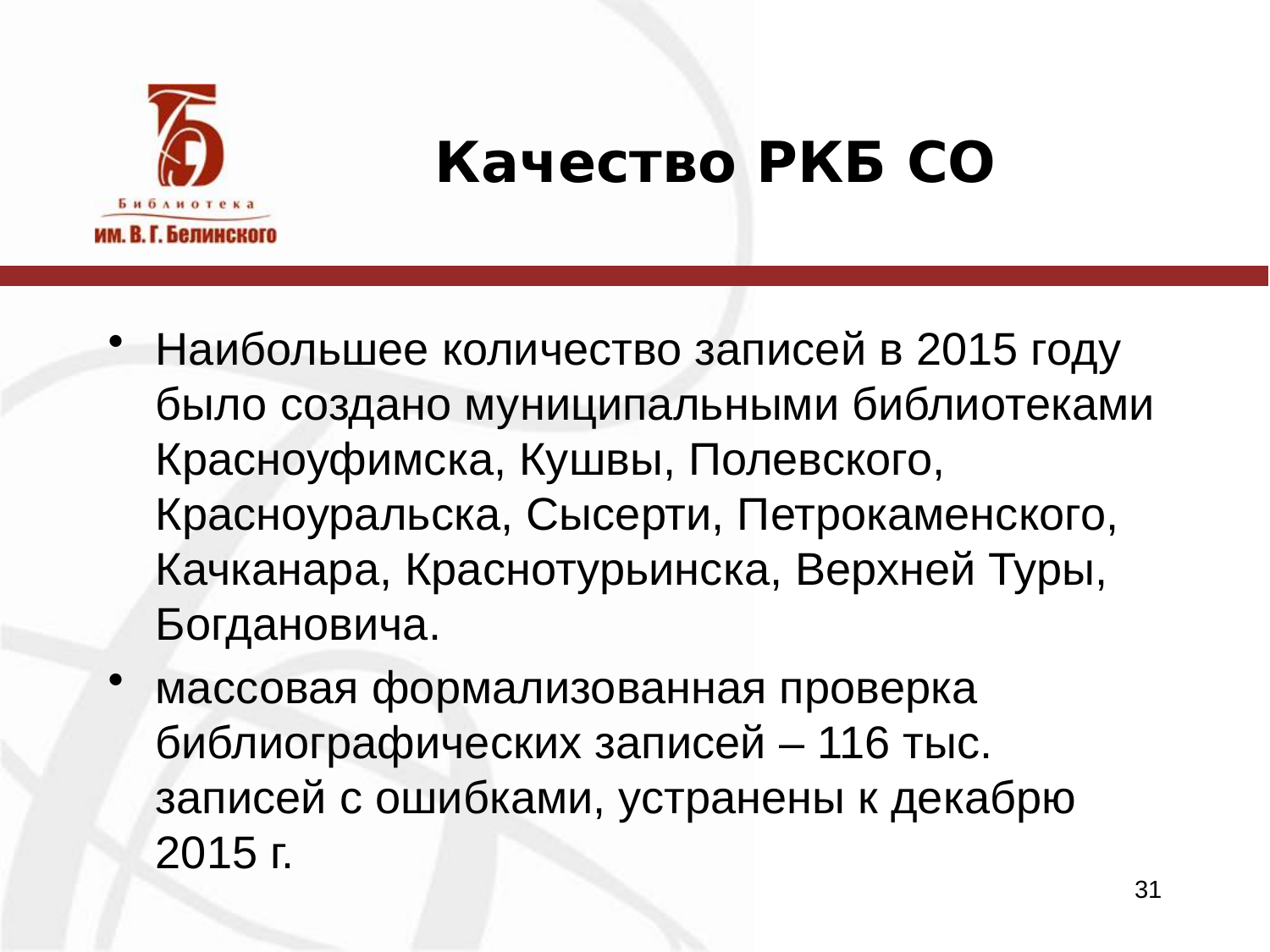

# Качество РКБ СО
Наибольшее количество записей в 2015 году было создано муниципальными библиотеками Красноуфимска, Кушвы, Полевского, Красноуральска, Сысерти, Петрокаменского, Качканара, Краснотурьинска, Верхней Туры, Богдановича.
массовая формализованная проверка библиографических записей – 116 тыс. записей с ошибками, устранены к декабрю 2015 г.
31